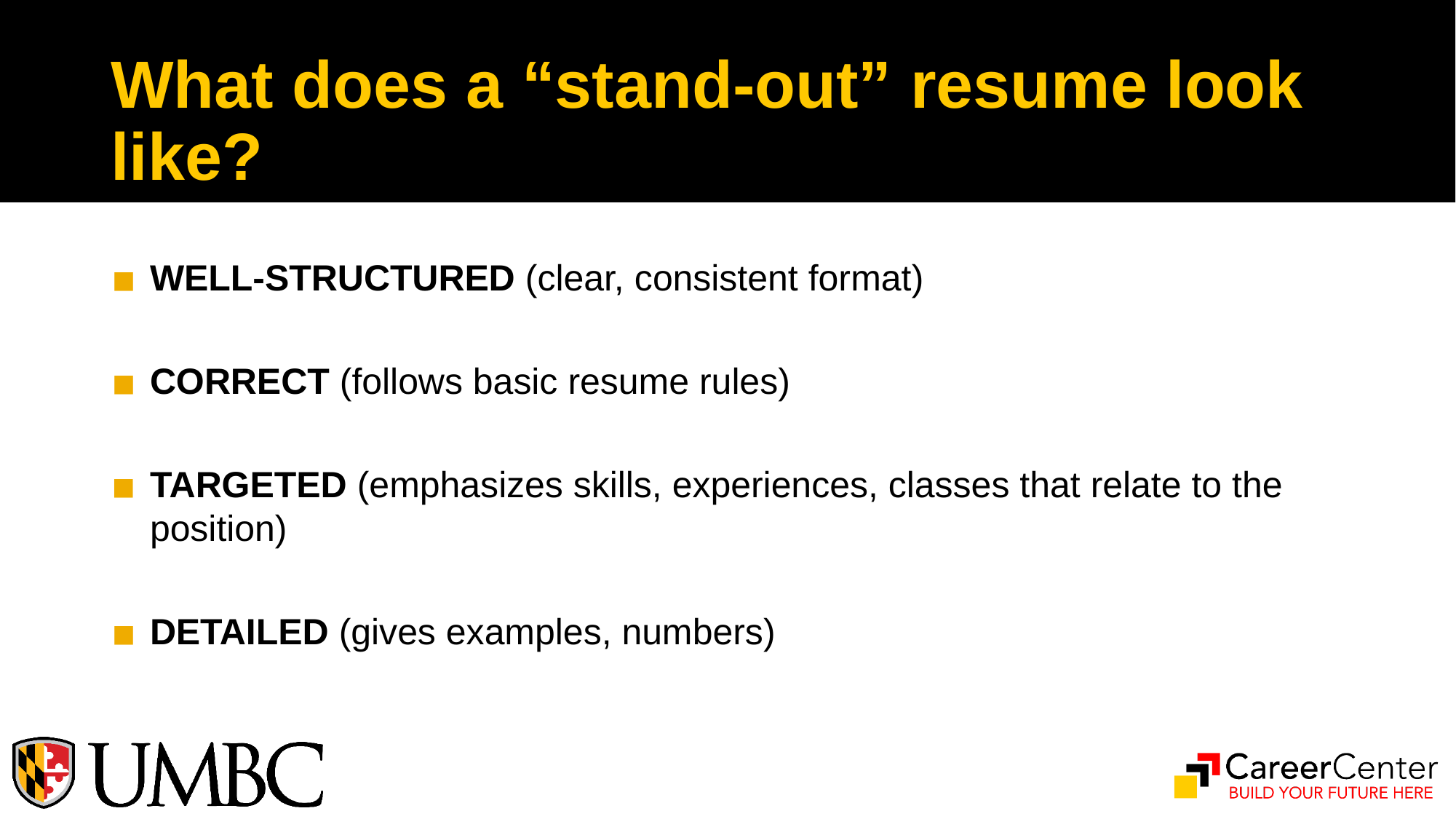

# What does a “stand-out” resume look like?
WELL-STRUCTURED (clear, consistent format)

CORRECT (follows basic resume rules)

TARGETED (emphasizes skills, experiences, classes that relate to the position)

DETAILED (gives examples, numbers)